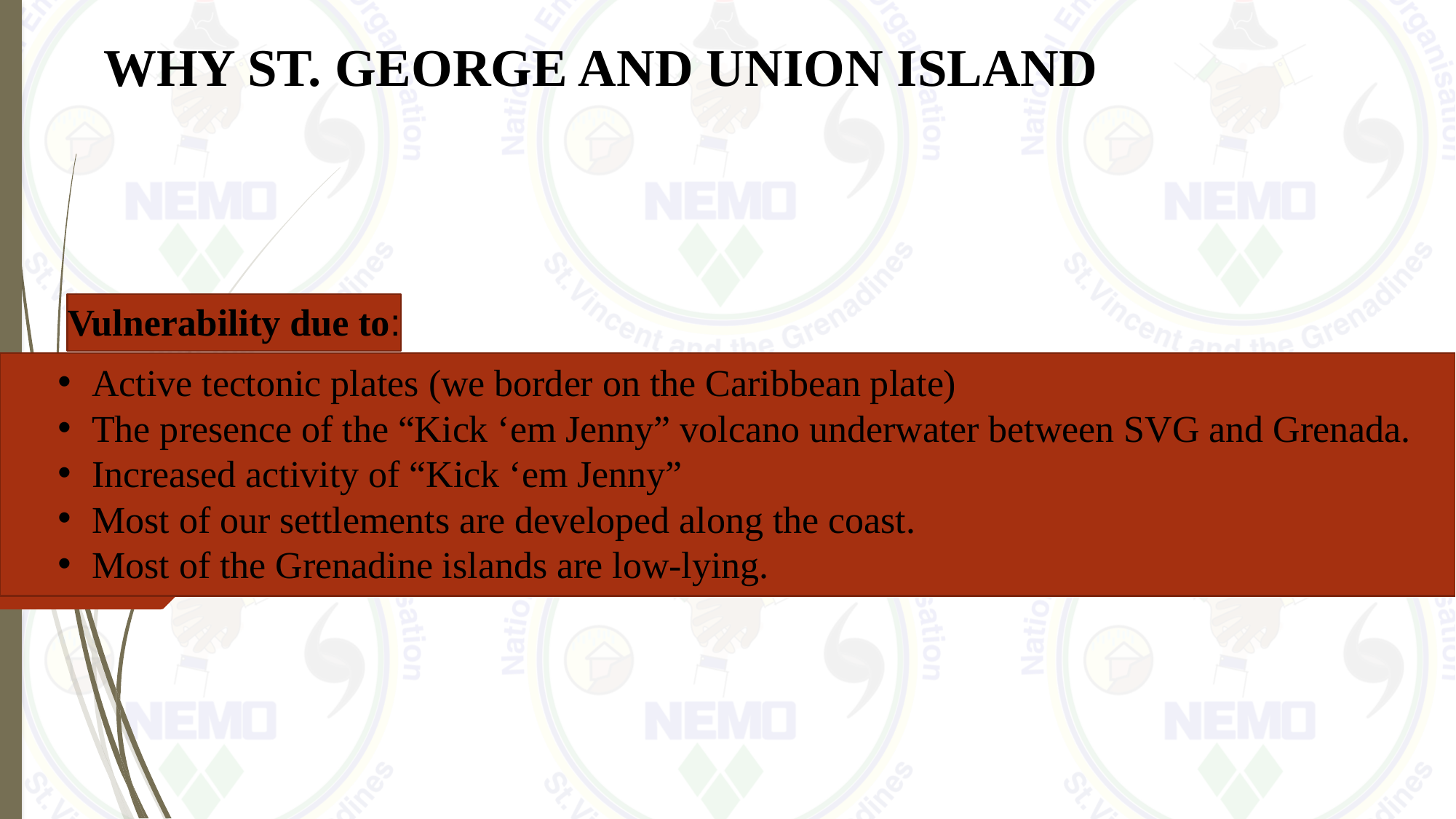

WHY ST. GEORGE AND UNION ISLAND
Vulnerability due to:

Active tectonic plates (we border on the Caribbean plate)
The presence of the “Kick ‘em Jenny” volcano underwater between SVG and Grenada.
Increased activity of “Kick ‘em Jenny”
Most of our settlements are developed along the coast.
Most of the Grenadine islands are low-lying.